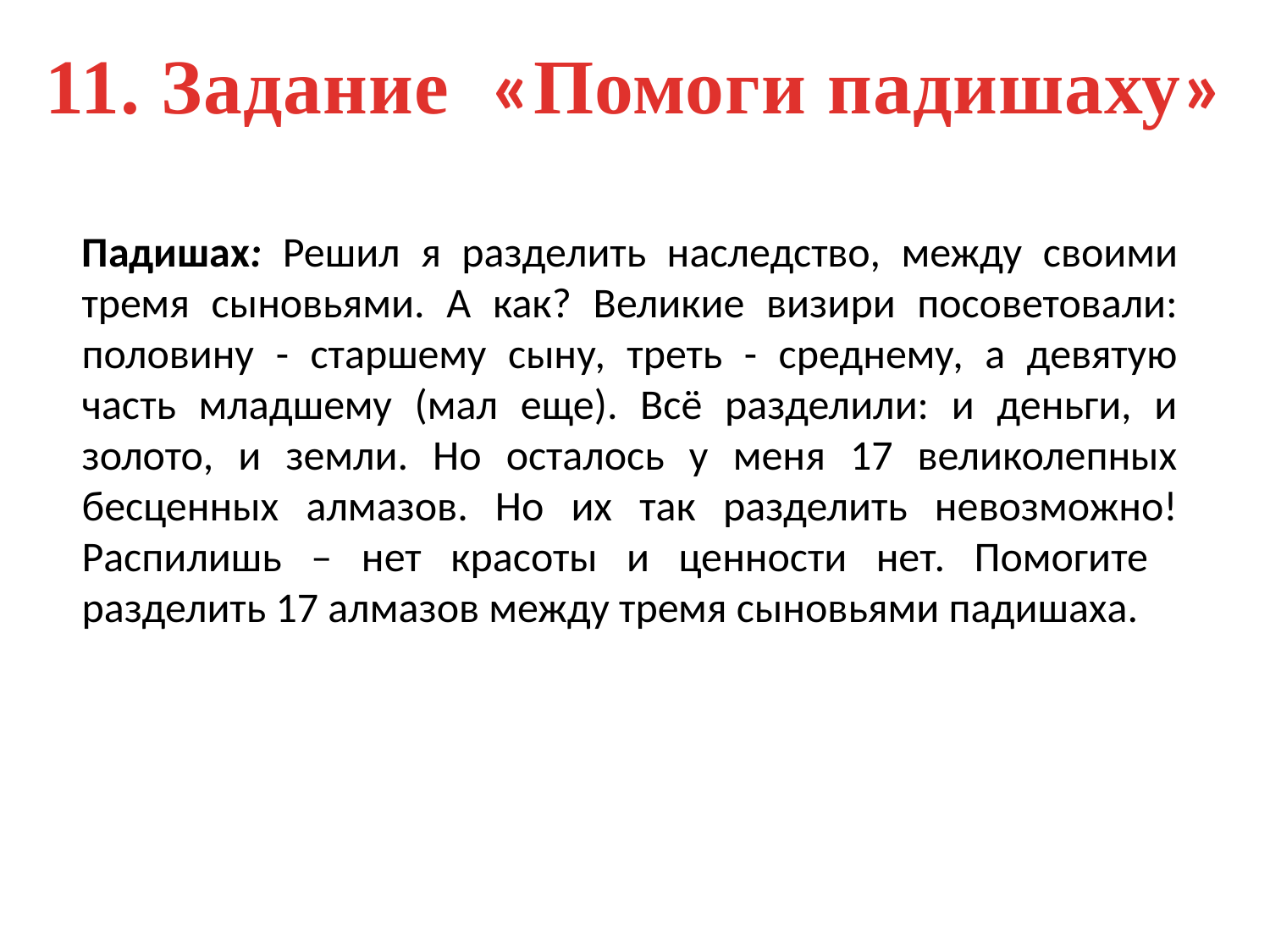

11. Задание  «Помоги падишаху»
Падишах: Решил я разделить наследство, между своими тремя сыновьями. А как? Великие визири посоветовали: половину - старшему сыну, треть - среднему, а девятую часть младшему (мал еще). Всё разделили: и деньги, и золото, и земли. Но осталось у меня 17 великолепных бесценных алмазов. Но их так разделить невозможно! Распилишь – нет красоты и ценности нет. Помогите  разделить 17 алмазов между тремя сыновьями падишаха.